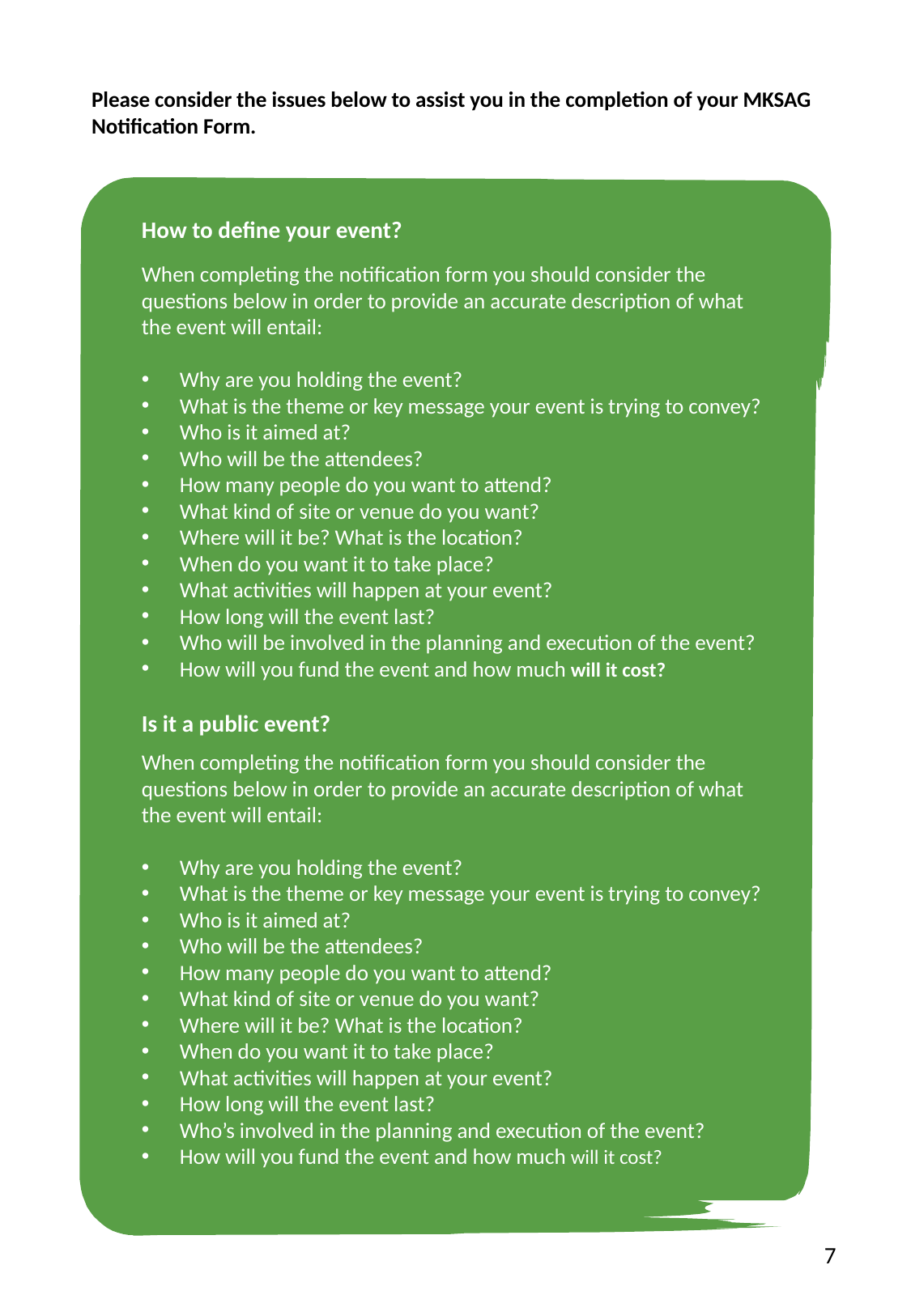

Please consider the issues below to assist you in the completion of your MKSAG Notification Form.

How to define your event?
When completing the notification form you should consider the questions below in order to provide an accurate description of what the event will entail:

Why are you holding the event?
What is the theme or key message your event is trying to convey?
Who is it aimed at?
Who will be the attendees?
How many people do you want to attend?
What kind of site or venue do you want?
Where will it be? What is the location?
When do you want it to take place?
What activities will happen at your event?
How long will the event last?
Who will be involved in the planning and execution of the event?
How will you fund the event and how much will it cost?
Is it a public event?
When completing the notification form you should consider the questions below in order to provide an accurate description of what the event will entail:

Why are you holding the event?
What is the theme or key message your event is trying to convey?
Who is it aimed at?
Who will be the attendees?
How many people do you want to attend?
What kind of site or venue do you want?
Where will it be? What is the location?
When do you want it to take place?
What activities will happen at your event?
How long will the event last?
Who’s involved in the planning and execution of the event?
How will you fund the event and how much will it cost?
7